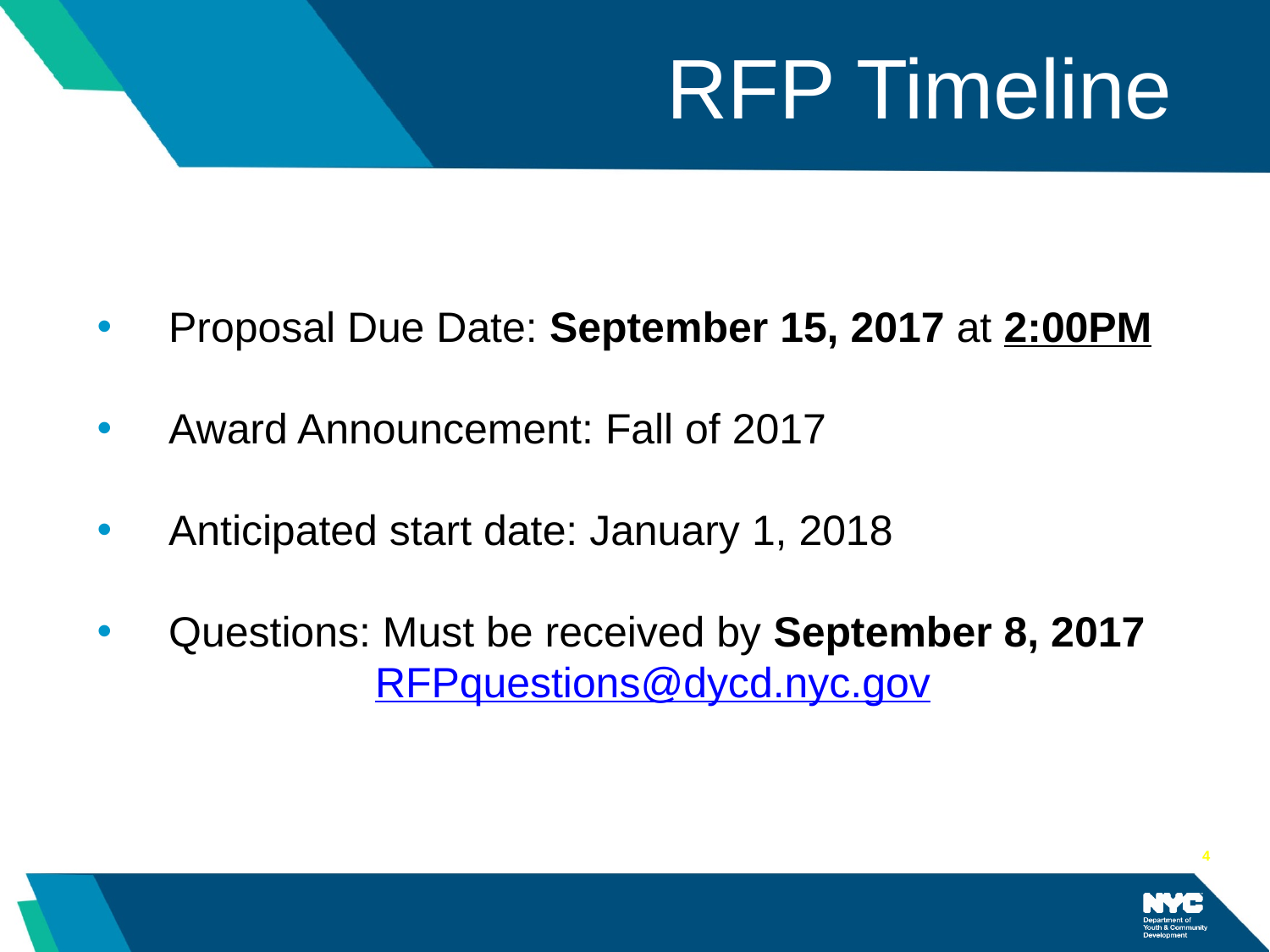

# RFP Timeline
Proposal Due Date: September 15, 2017 at 2:00PM
Award Announcement: Fall of 2017
Anticipated start date: January 1, 2018
Questions: Must be received by September 8, 2017
RFPquestions@dycd.nyc.gov
4